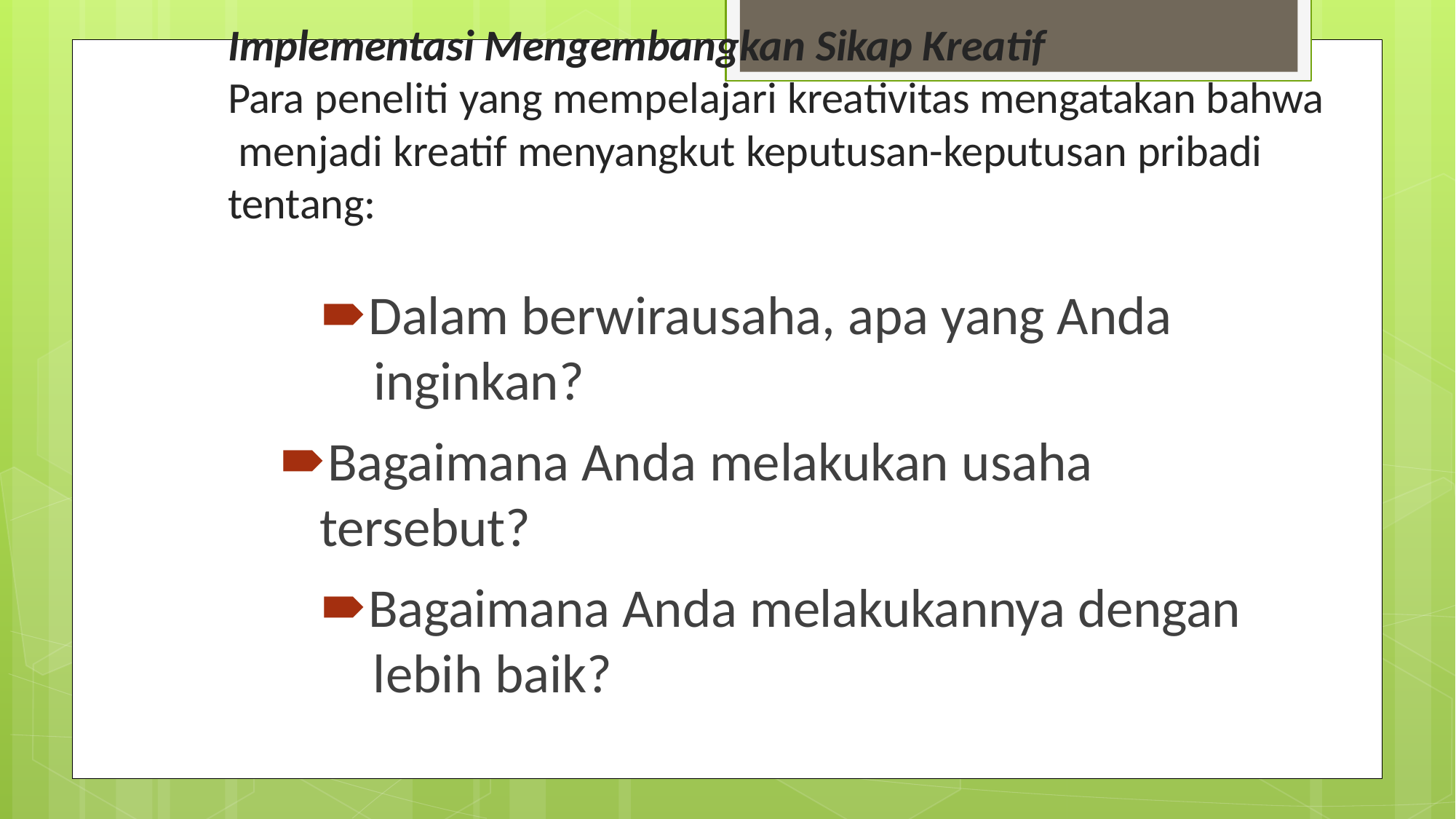

Implementasi Mengembangkan Sikap Kreatif
Para peneliti yang mempelajari kreativitas mengatakan bahwa  menjadi kreatif menyangkut keputusan-keputusan pribadi  tentang:

🠶Dalam berwirausaha, apa yang Anda  inginkan?
🠶Bagaimana Anda melakukan usaha tersebut?
🠶Bagaimana Anda melakukannya dengan  lebih baik?